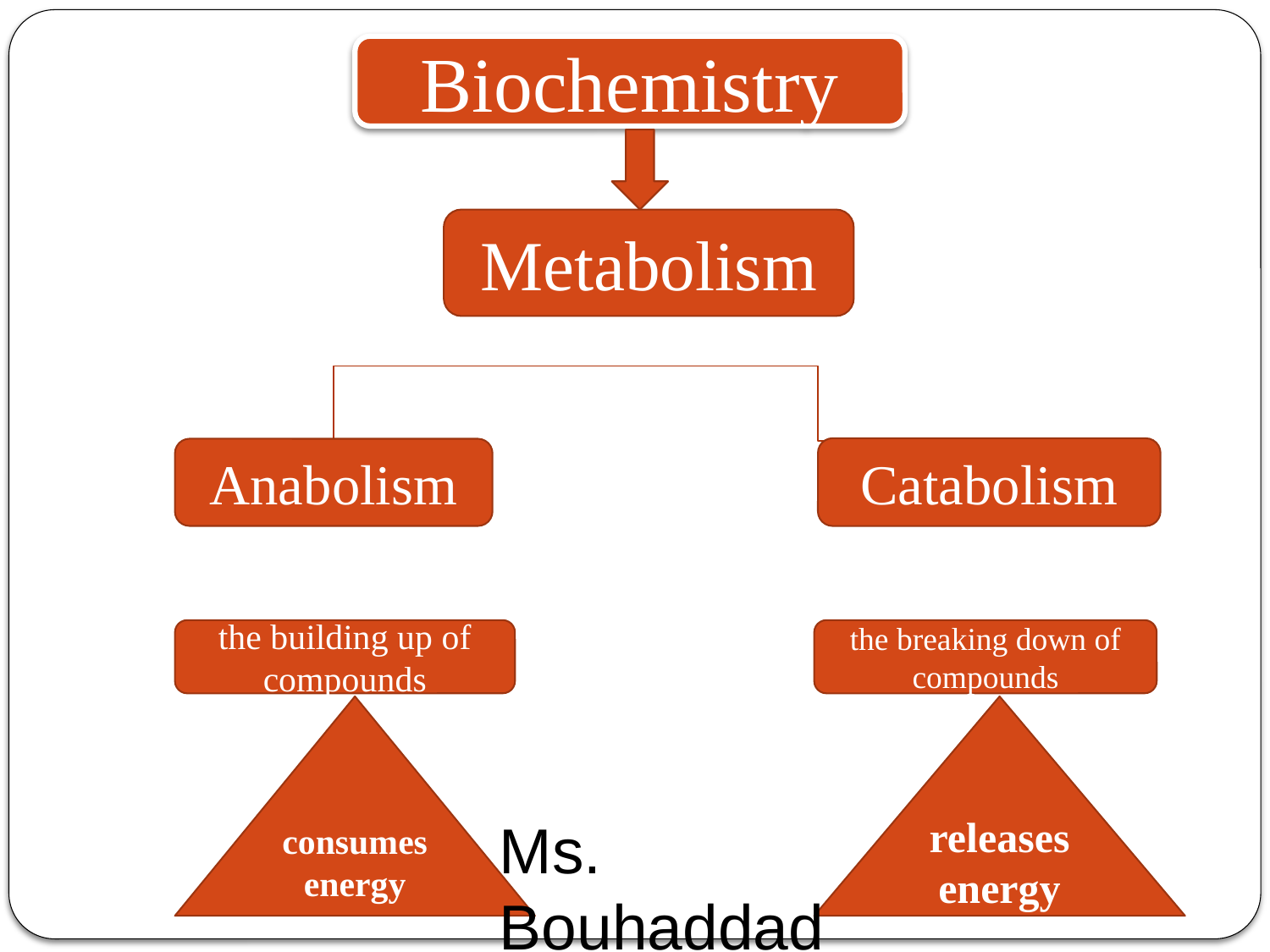

Biochemistry

Metabolism
Catabolism
Anabolism
the building up of compounds
the breaking down of compounds
consumes energy
releases energy
Ms. Bouhaddad